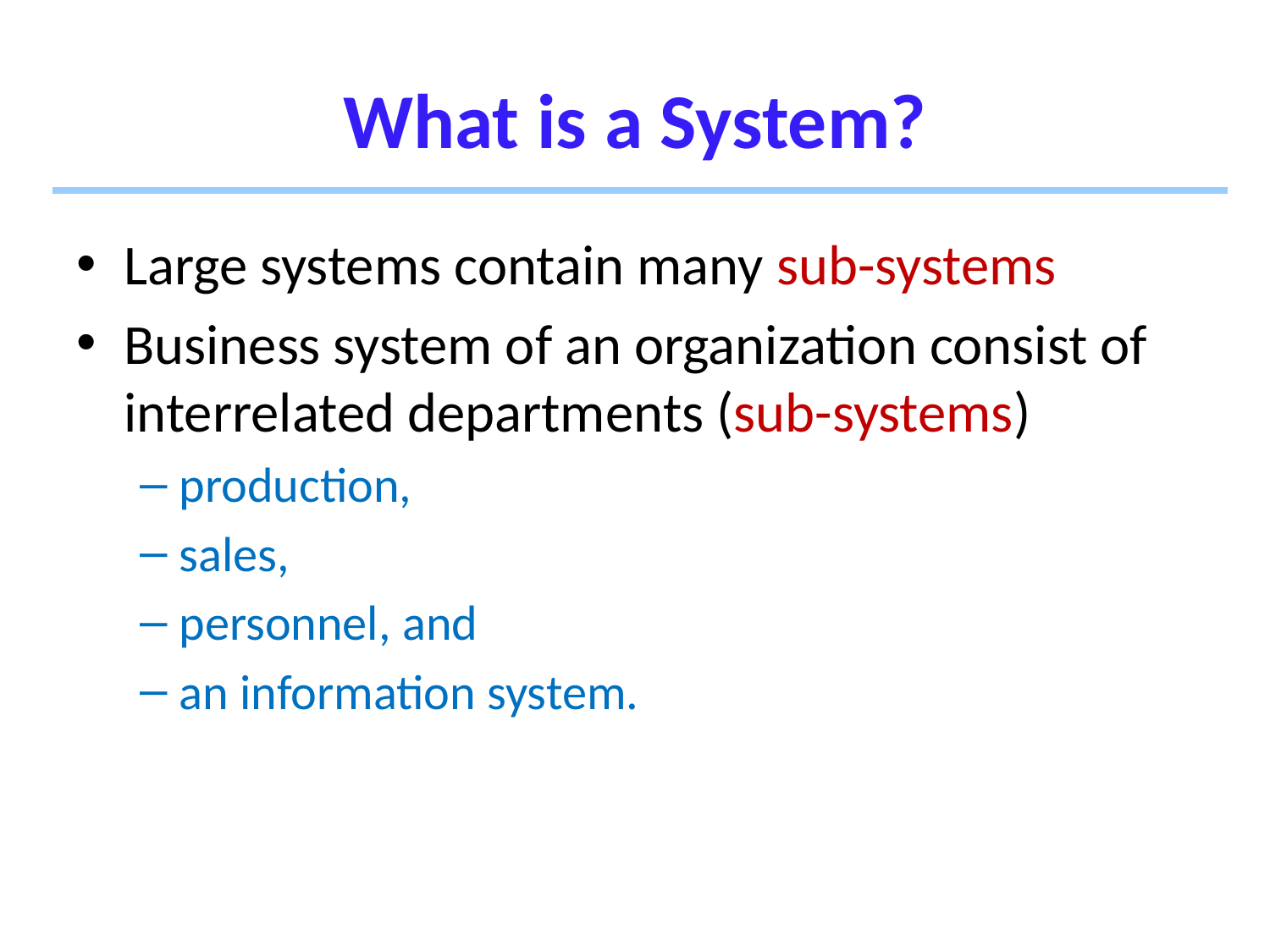

# What is a System?
Large systems contain many sub-systems
Business system of an organization consist of interrelated departments (sub-systems)
production,
sales,
personnel, and
an information system.